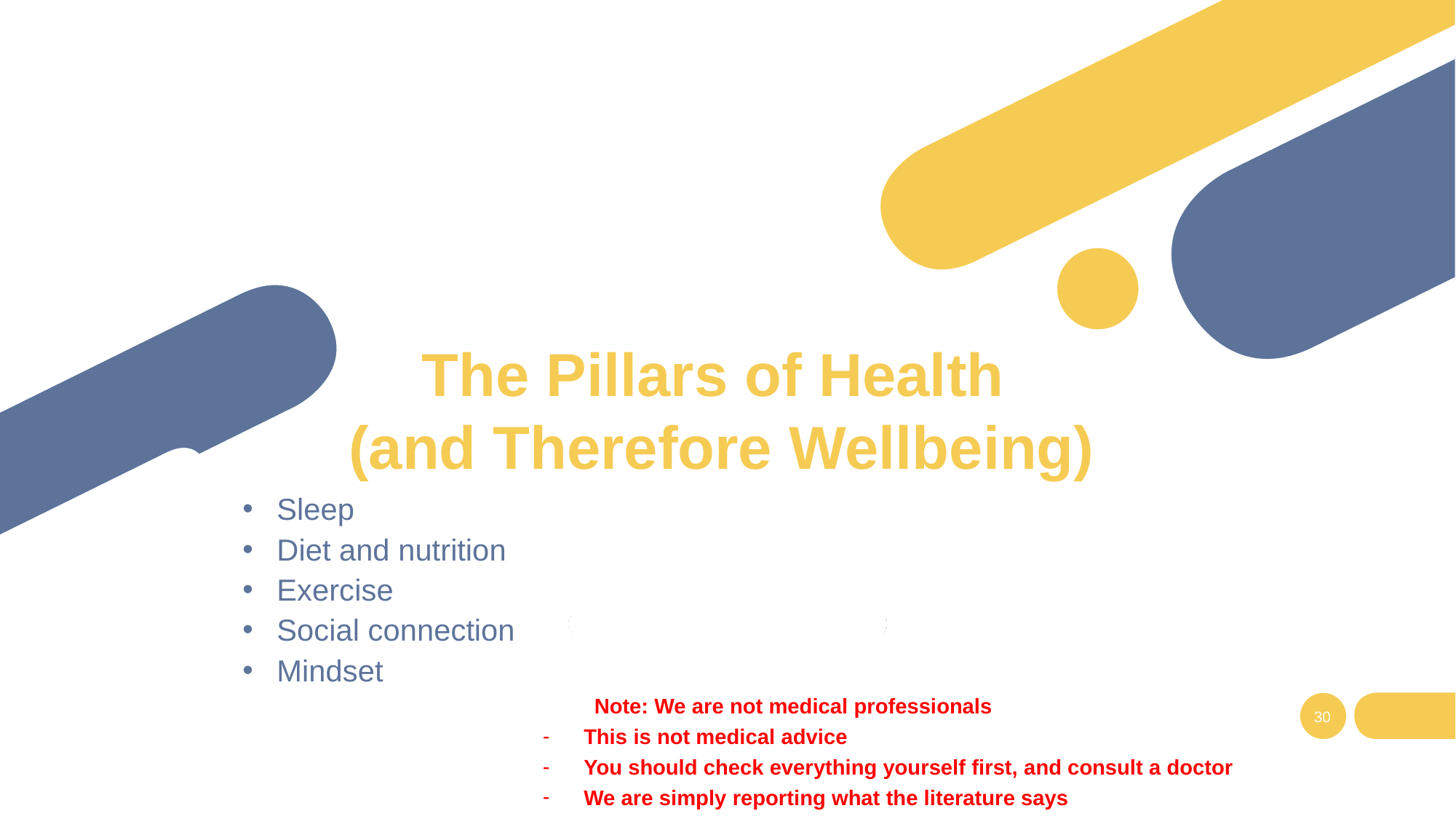

The Pillars of Health
(and Therefore Wellbeing)
Sleep
Diet and nutrition
Exercise
Social connection
Mindset
Note: We are not medical professionals
This is not medical advice
You should check everything yourself first, and consult a doctor
We are simply reporting what the literature says

30